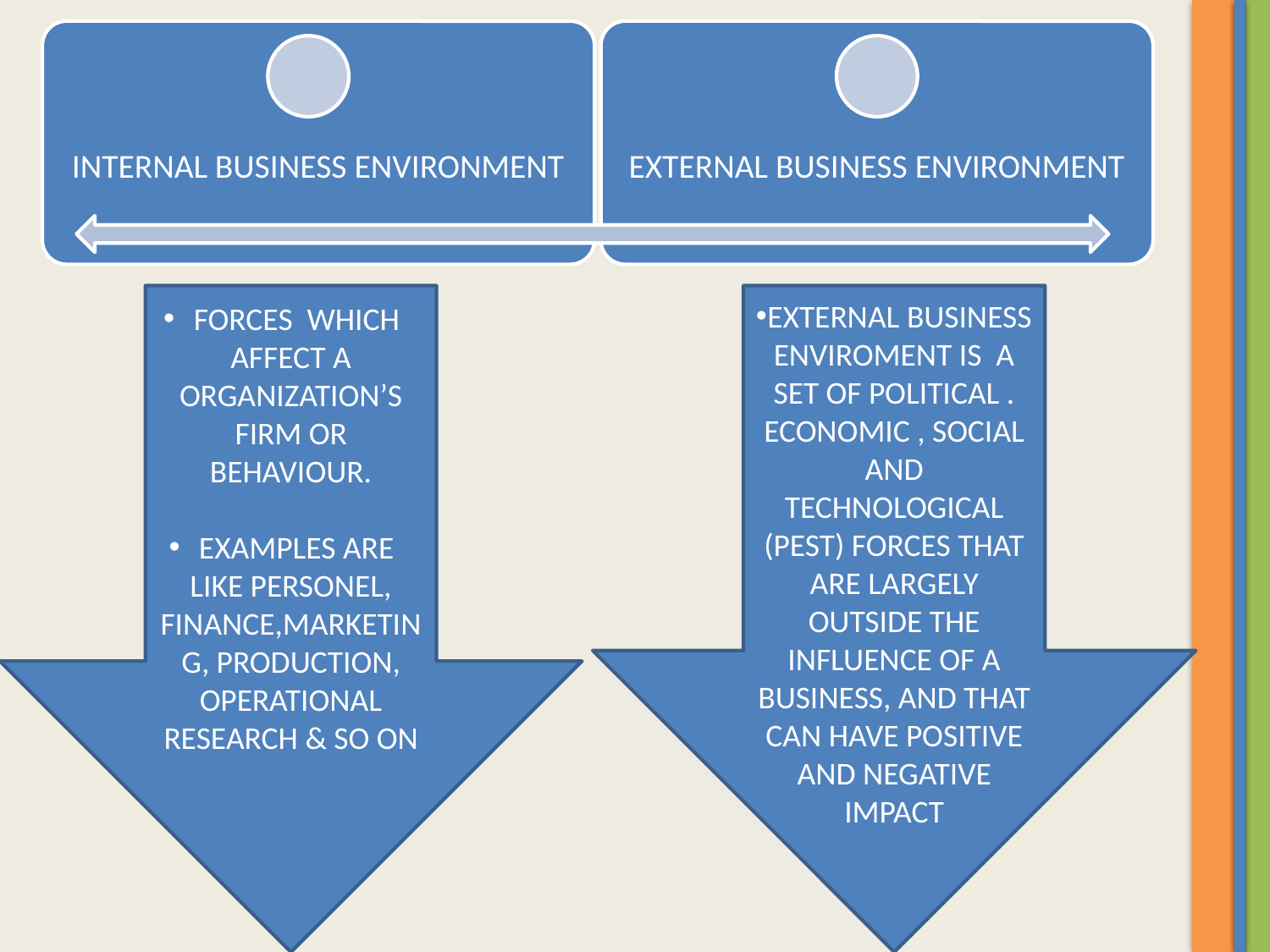

INTERNAL BUSINESS ENVIRONMENT
EXTERNAL BUSINESS ENVIRONMENT
FORCES  WHICH AFFECT A ORGANIZATION’S FIRM OR BEHAVIOUR.

EXAMPLES ARE LIKE PERSONEL, FINANCE,MARKETING, PRODUCTION, OPERATIONAL RESEARCH & SO ON

EXTERNAL BUSINESS ENVIROMENT IS  A SET OF POLITICAL . ECONOMIC , SOCIAL AND TECHNOLOGICAL (PEST) FORCES THAT ARE LARGELY OUTSIDE THE INFLUENCE OF A BUSINESS, AND THAT CAN HAVE POSITIVE AND NEGATIVE IMPACT